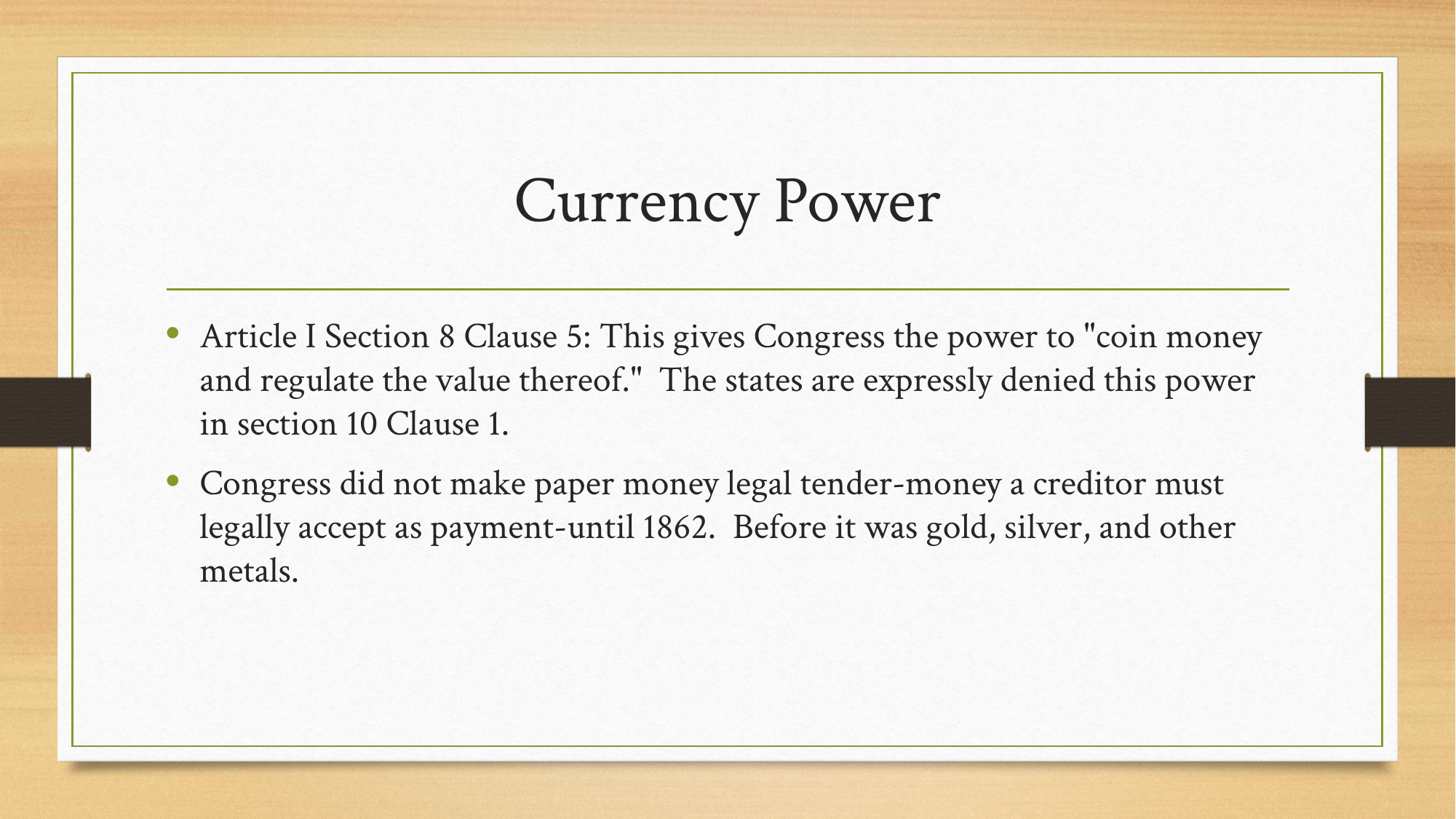

# Currency Power
Article I Section 8 Clause 5: This gives Congress the power to "coin money and regulate the value thereof."  The states are expressly denied this power in section 10 Clause 1.
Congress did not make paper money legal tender-money a creditor must legally accept as payment-until 1862.  Before it was gold, silver, and other metals.